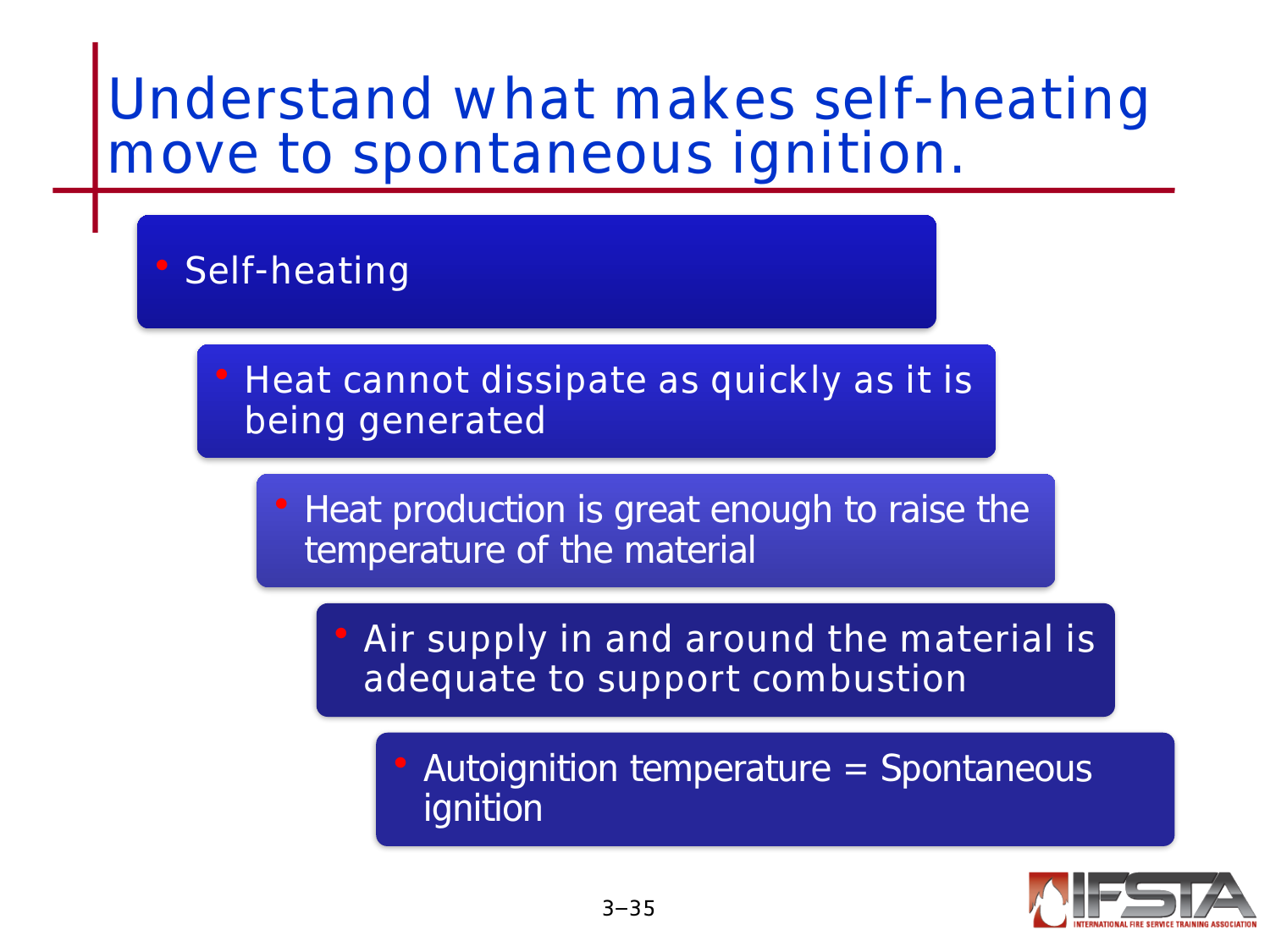

# Understand what makes self-heating move to spontaneous ignition.
Self-heating
Heat cannot dissipate as quickly as it is being generated
Heat production is great enough to raise the temperature of the material
Air supply in and around the material is adequate to support combustion
Autoignition temperature = Spontaneous ignition

3–35